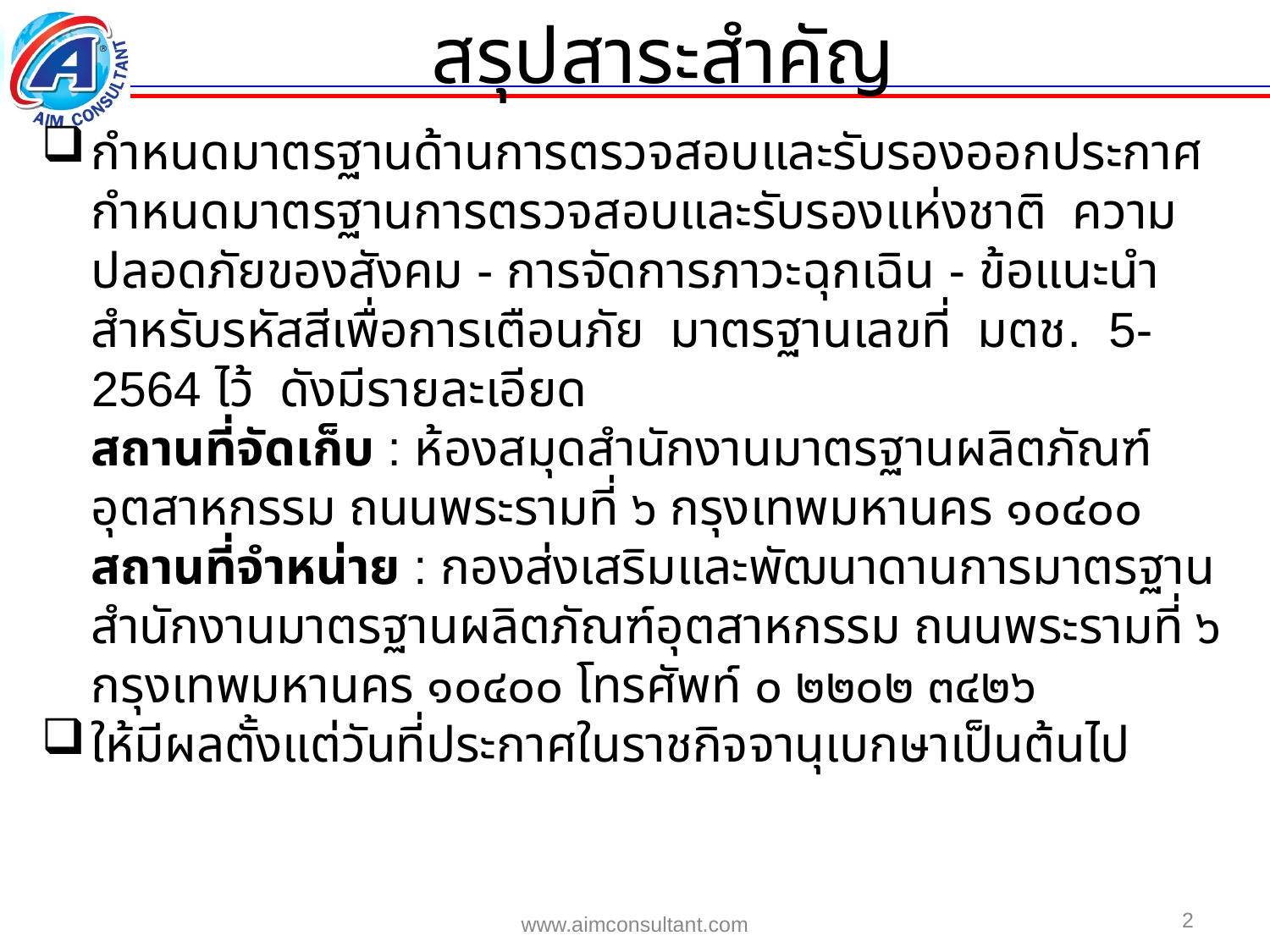

สรุปสาระสำคัญ
กำหนดมาตรฐานด้านการตรวจสอบและรับรองออกประกาศกำหนดมาตรฐานการตรวจสอบและรับรองแห่งชาติ  ความปลอดภัยของสังคม - การจัดการภาวะฉุกเฉิน - ข้อแนะนำสำหรับรหัสสีเพื่อการเตือนภัย  มาตรฐานเลขที่  มตช.  5-2564 ไว้  ดังมีรายละเอียด
	สถานที่จัดเก็บ : ห้องสมุดสำนักงานมาตรฐานผลิตภัณฑ์อุตสาหกรรม ถนนพระรามที่ ๖ กรุงเทพมหานคร ๑๐๔๐๐
	สถานที่จำหน่าย : กองส่งเสริมและพัฒนาดานการมาตรฐาน สำนักงานมาตรฐานผลิตภัณฑ์อุตสาหกรรม ถนนพระรามที่ ๖ กรุงเทพมหานคร ๑๐๔๐๐ โทรศัพท์ ๐ ๒๒๐๒ ๓๔๒๖
ให้มีผลตั้งแต่วันที่ประกาศในราชกิจจานุเบกษาเป็นต้นไป
2
www.aimconsultant.com